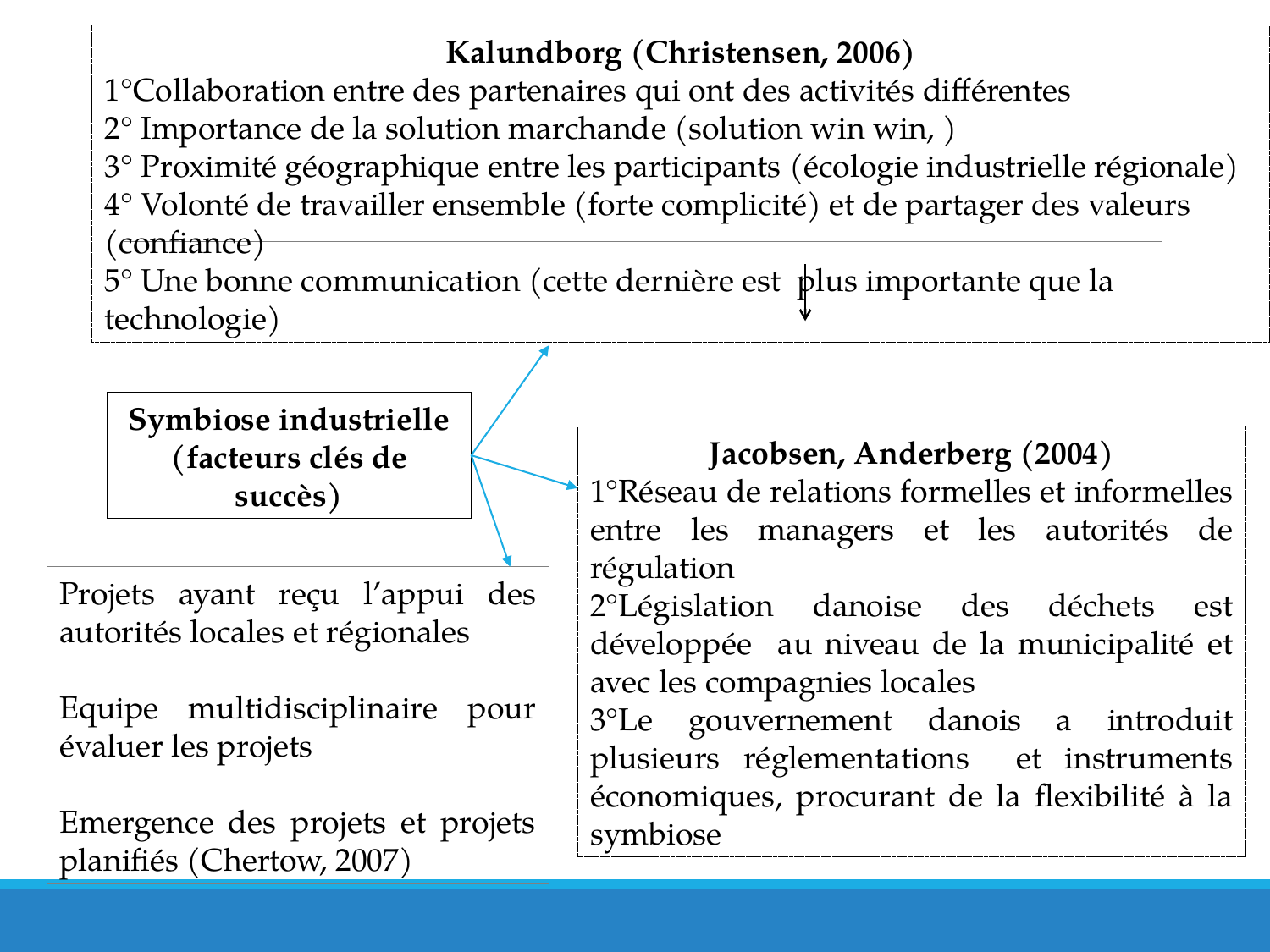

Kalundborg (Christensen, 2006)
1°Collaboration entre des partenaires qui ont des activités différentes
2° Importance de la solution marchande (solution win win, )
3° Proximité géographique entre les participants (écologie industrielle régionale)
4° Volonté de travailler ensemble (forte complicité) et de partager des valeurs (confiance)
5° Une bonne communication (cette dernière est  plus importante que la technologie)
Symbiose industrielle
(facteurs clés de succès)
Jacobsen, Anderberg (2004)
1°Réseau de relations formelles et informelles entre les managers et les autorités de régulation
2°Législation danoise des déchets est développée  au niveau de la municipalité et avec les compagnies locales
3°Le gouvernement danois a introduit plusieurs réglementations  et instruments économiques, procurant de la flexibilité à la symbiose
Projets ayant reçu l’appui des autorités locales et régionales

Equipe multidisciplinaire pour évaluer les projets

Emergence des projets et projets planifiés (Chertow, 2007)